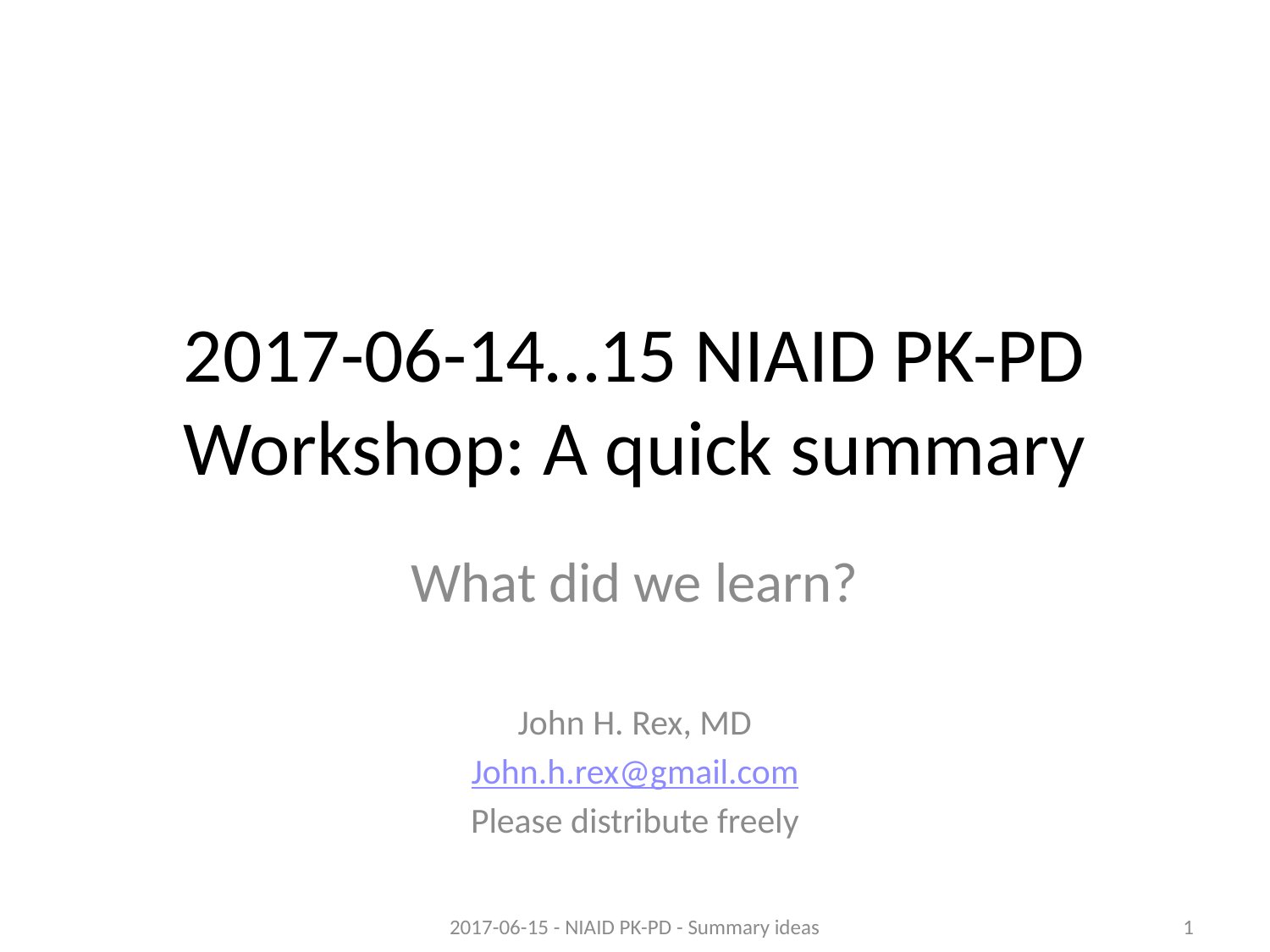

# 2017-06-14…15 NIAID PK-PD Workshop: A quick summary
What did we learn?

John H. Rex, MD
John.h.rex@gmail.com
Please distribute freely
2017-06-15 - NIAID PK-PD - Summary ideas
1